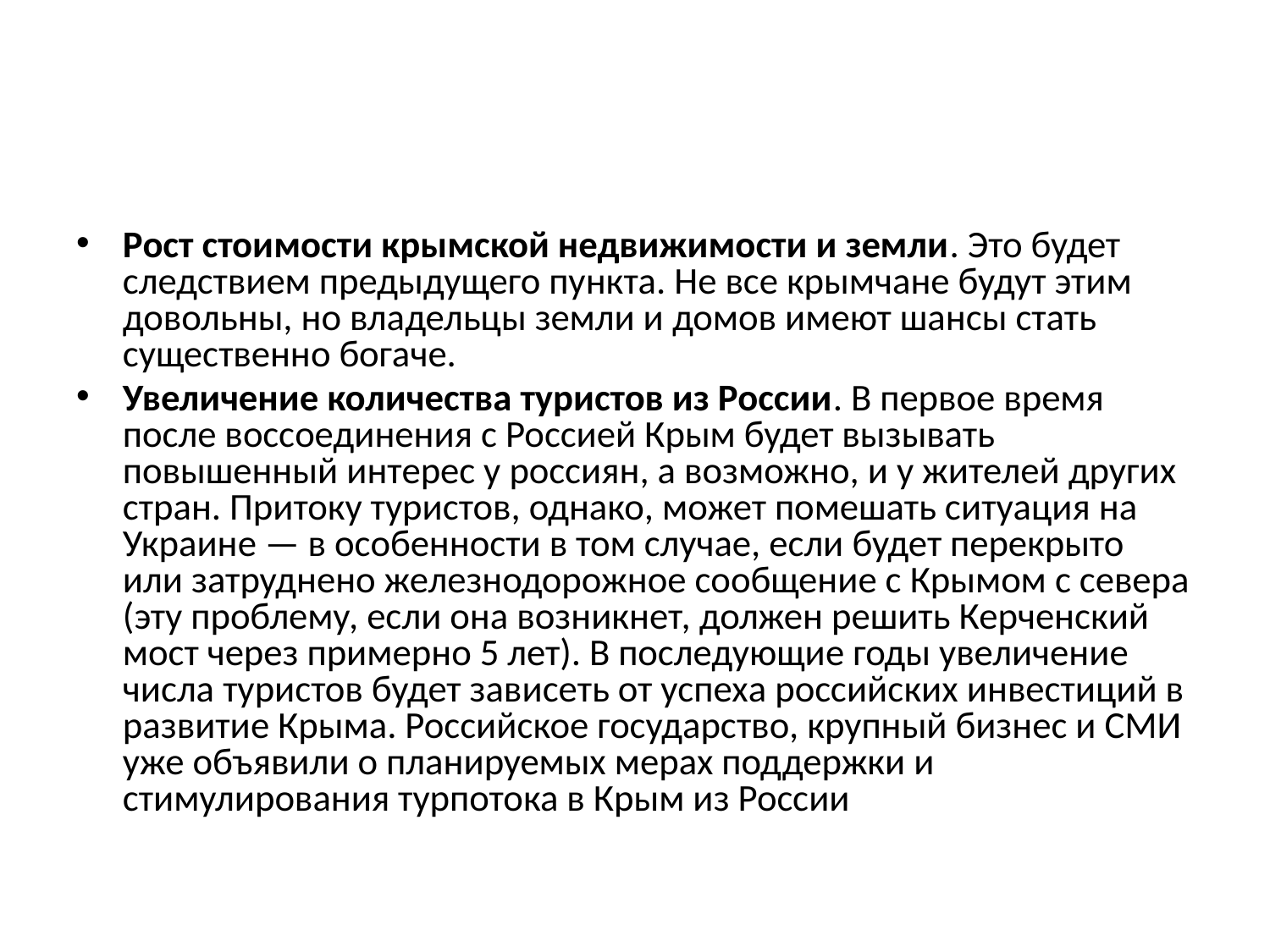

Рост стоимости крымской недвижимости и земли. Это будет следствием предыдущего пункта. Не все крымчане будут этим довольны, но владельцы земли и домов имеют шансы стать существенно богаче.
Увеличение количества туристов из России. В первое время после воссоединения с Россией Крым будет вызывать повышенный интерес у россиян, а возможно, и у жителей других стран. Притоку туристов, однако, может помешать ситуация на Украине — в особенности в том случае, если будет перекрыто или затруднено железнодорожное сообщение с Крымом с севера (эту проблему, если она возникнет, должен решить Керченский мост через примерно 5 лет). В последующие годы увеличение числа туристов будет зависеть от успеха российских инвестиций в развитие Крыма. Российское государство, крупный бизнес и СМИ уже объявили о планируемых мерах поддержки и стимулирования турпотока в Крым из России